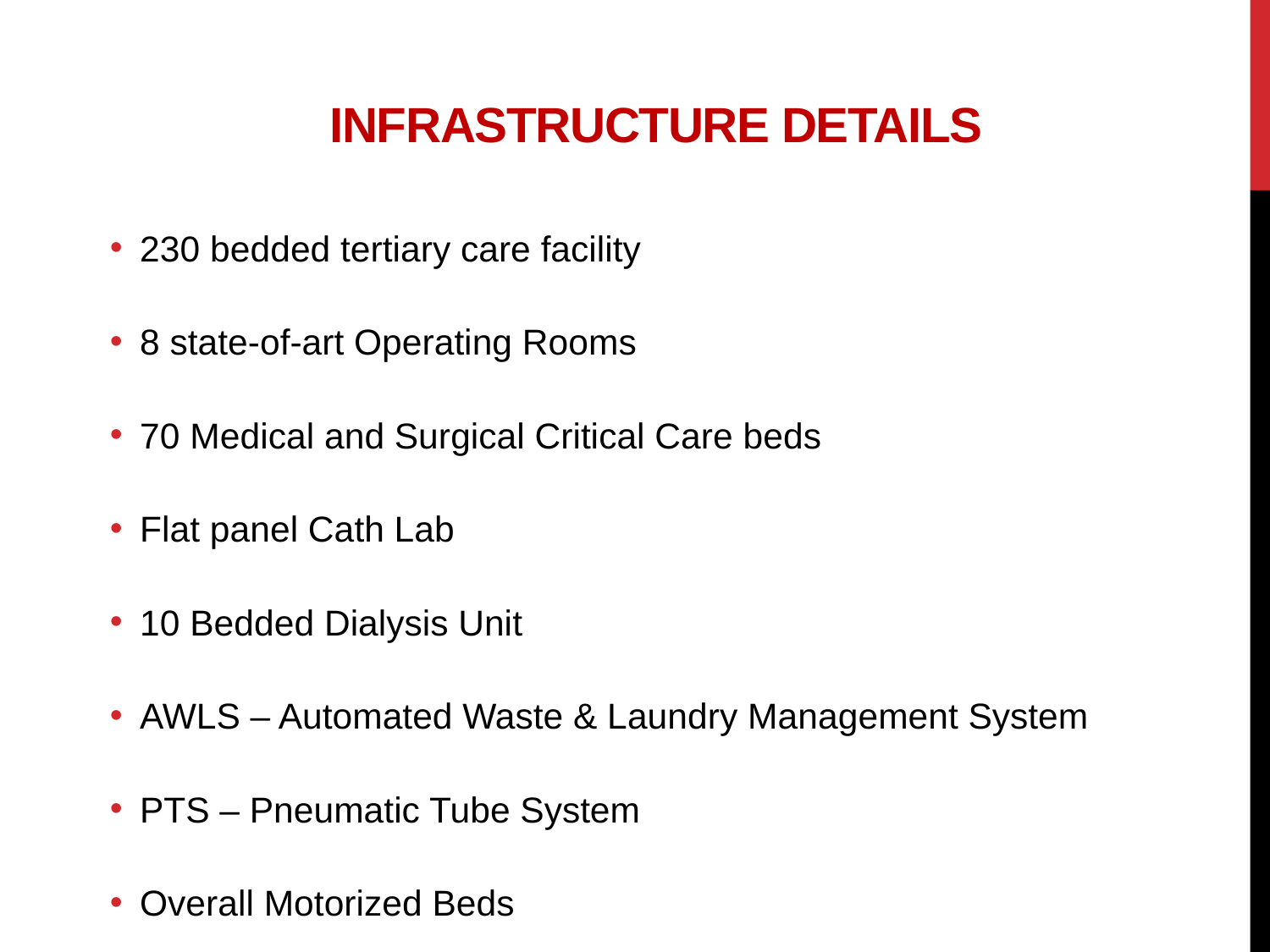

# INFRASTRUCTURE DETAILS
230 bedded tertiary care facility
8 state-of-art Operating Rooms
70 Medical and Surgical Critical Care beds
Flat panel Cath Lab
10 Bedded Dialysis Unit
AWLS – Automated Waste & Laundry Management System
PTS – Pneumatic Tube System
Overall Motorized Beds